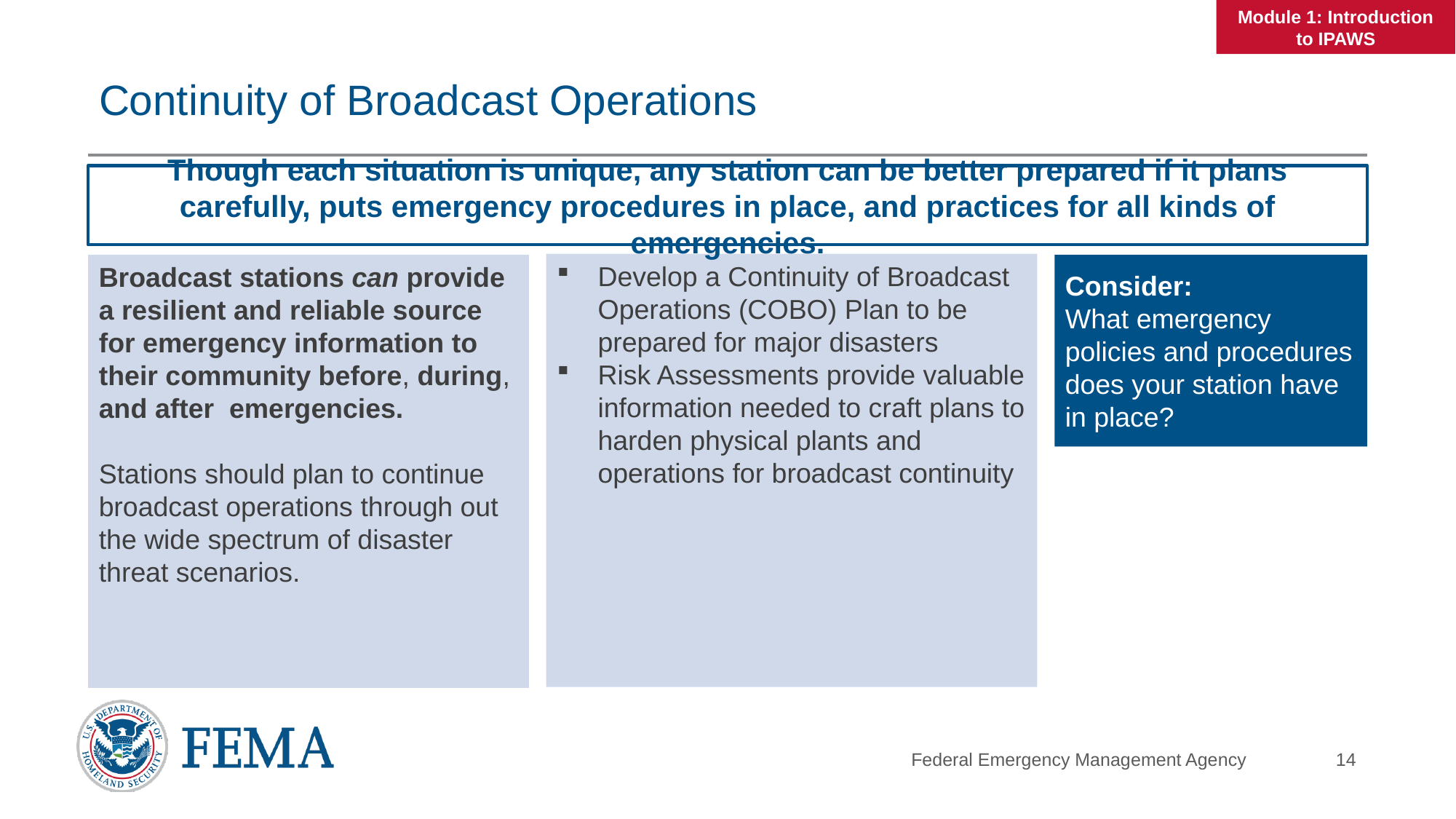

Module 1: Introduction to IPAWS
# Continuity of Broadcast Operations
Though each situation is unique, any station can be better prepared if it plans carefully, puts emergency procedures in place, and practices for all kinds of emergencies.
Develop a Continuity of Broadcast Operations (COBO) Plan to be prepared for major disasters
Risk Assessments provide valuable information needed to craft plans to harden physical plants and operations for broadcast continuity
Broadcast stations can provide a resilient and reliable source for emergency information to their community before, during, and after  emergencies.

Stations should plan to continue broadcast operations through out the wide spectrum of disaster threat scenarios.
Consider:
What emergency policies and procedures does your station have in place?
14